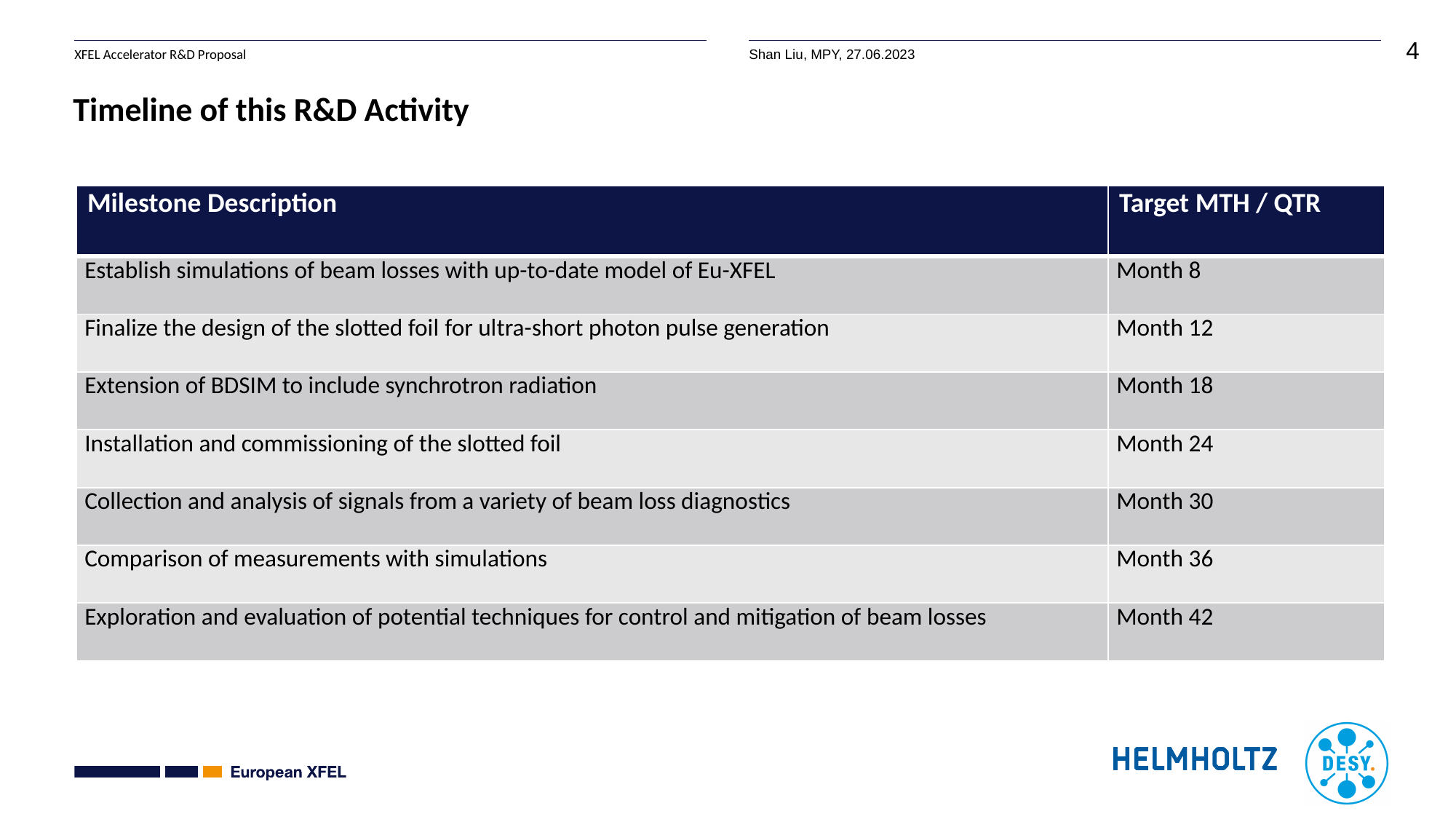

# Timeline of this R&D Activity
| Milestone Description | Target MTH / QTR |
| --- | --- |
| Establish simulations of beam losses with up-to-date model of Eu-XFEL | Month 8 |
| Finalize the design of the slotted foil for ultra-short photon pulse generation | Month 12 |
| Extension of BDSIM to include synchrotron radiation | Month 18 |
| Installation and commissioning of the slotted foil | Month 24 |
| Collection and analysis of signals from a variety of beam loss diagnostics | Month 30 |
| Comparison of measurements with simulations | Month 36 |
| Exploration and evaluation of potential techniques for control and mitigation of beam losses | Month 42 |